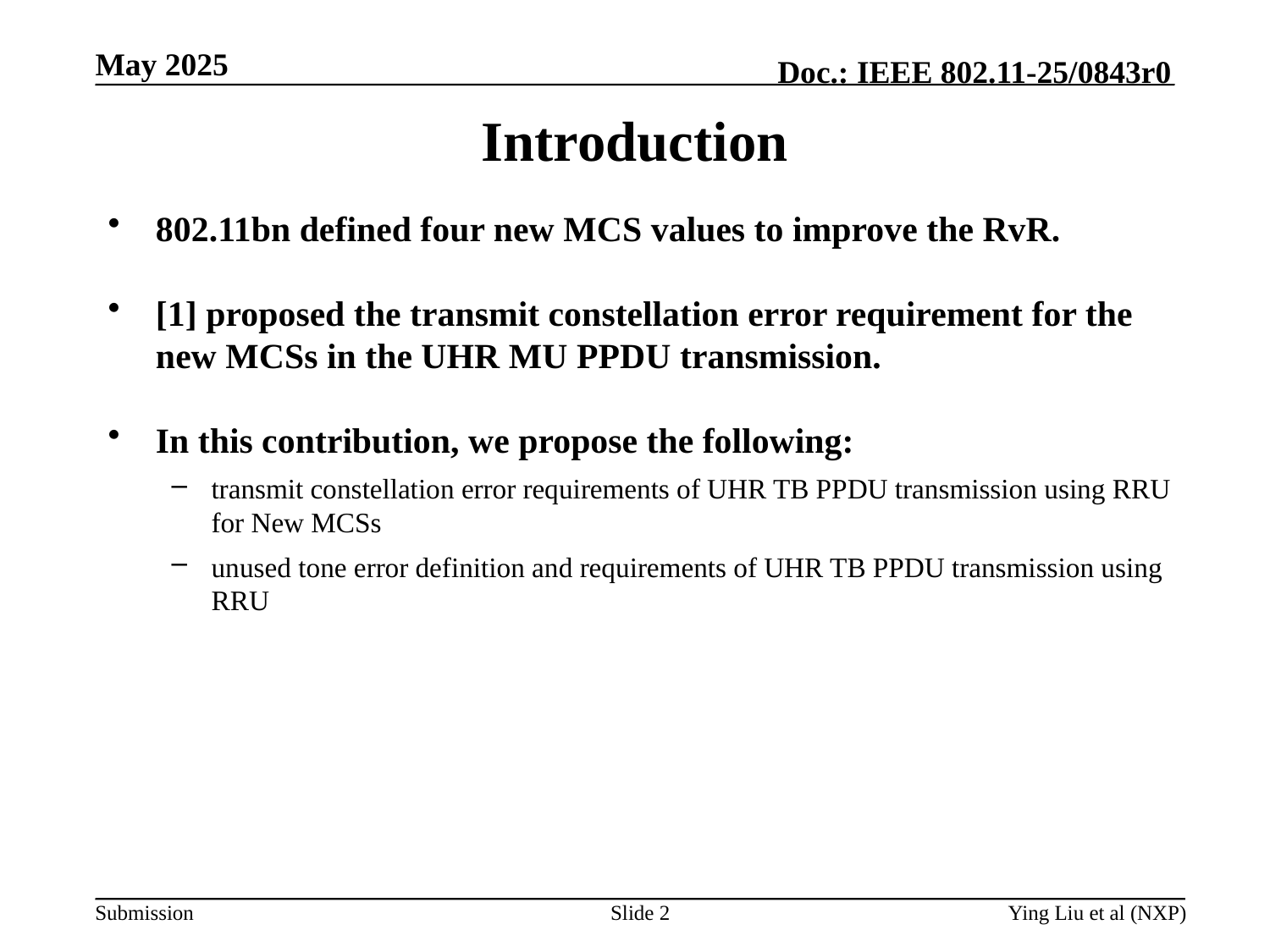

May 2025
Introduction
802.11bn defined four new MCS values to improve the RvR.
[1] proposed the transmit constellation error requirement for the new MCSs in the UHR MU PPDU transmission.
In this contribution, we propose the following:
transmit constellation error requirements of UHR TB PPDU transmission using RRU for New MCSs
unused tone error definition and requirements of UHR TB PPDU transmission using RRU

Slide 2
Ying Liu et al (NXP)